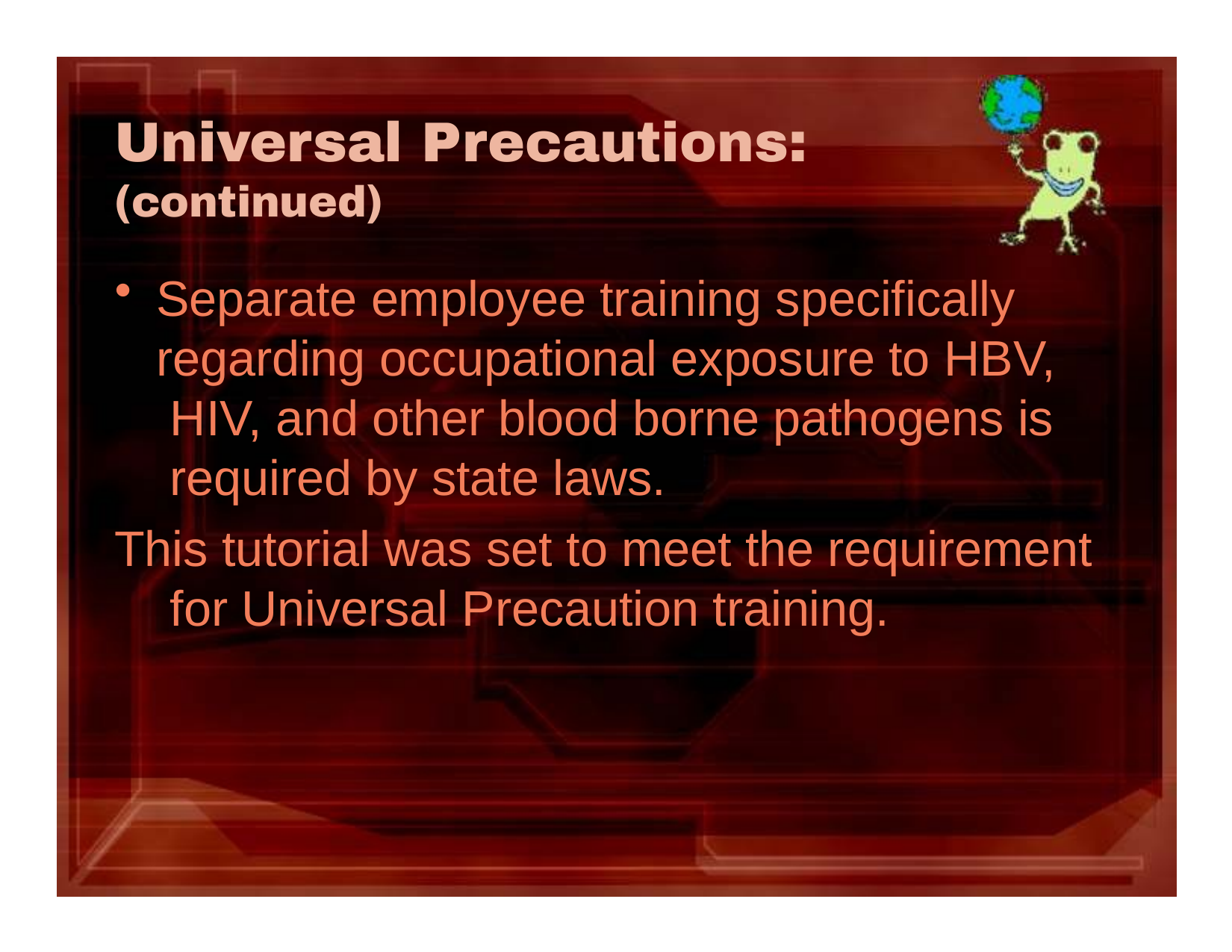

# Universal Precautions:
(continued)
Separate employee training specifically  regarding occupational exposure to HBV,  HIV, and other blood borne pathogens is  required by state laws.
This tutorial was set to meet the requirement  for Universal Precaution training.